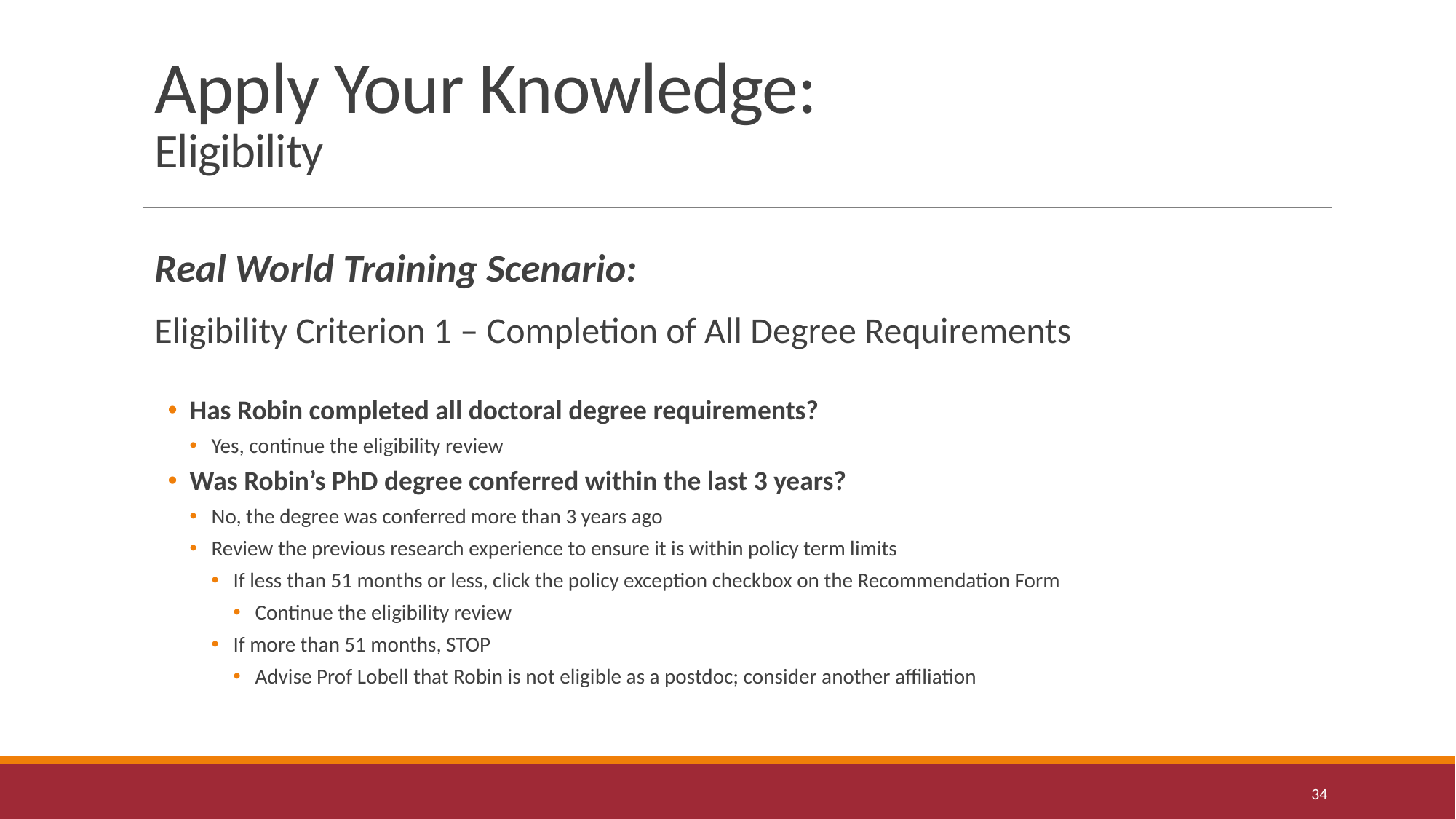

# Apply Your Knowledge: Eligibility
Real World Training Scenario:
Eligibility Criterion 1 – Completion of All Degree Requirements
Review Robin’s letter of completion
Has Robin completed all doctoral degree requirements?
Yes, continue the eligibility review
Was Robin’s PhD degree conferred within the last 3 years?
No, the degree was conferred more than 3 years ago
Review the previous research experience to ensure it is within policy term limits
If less than 51 months or less, click the policy exception checkbox on the Recommendation Form
Continue the eligibility review
If more than 51 months, STOP
Advise Prof Lobell that Robin is not eligible as a postdoc; consider another affiliation
34